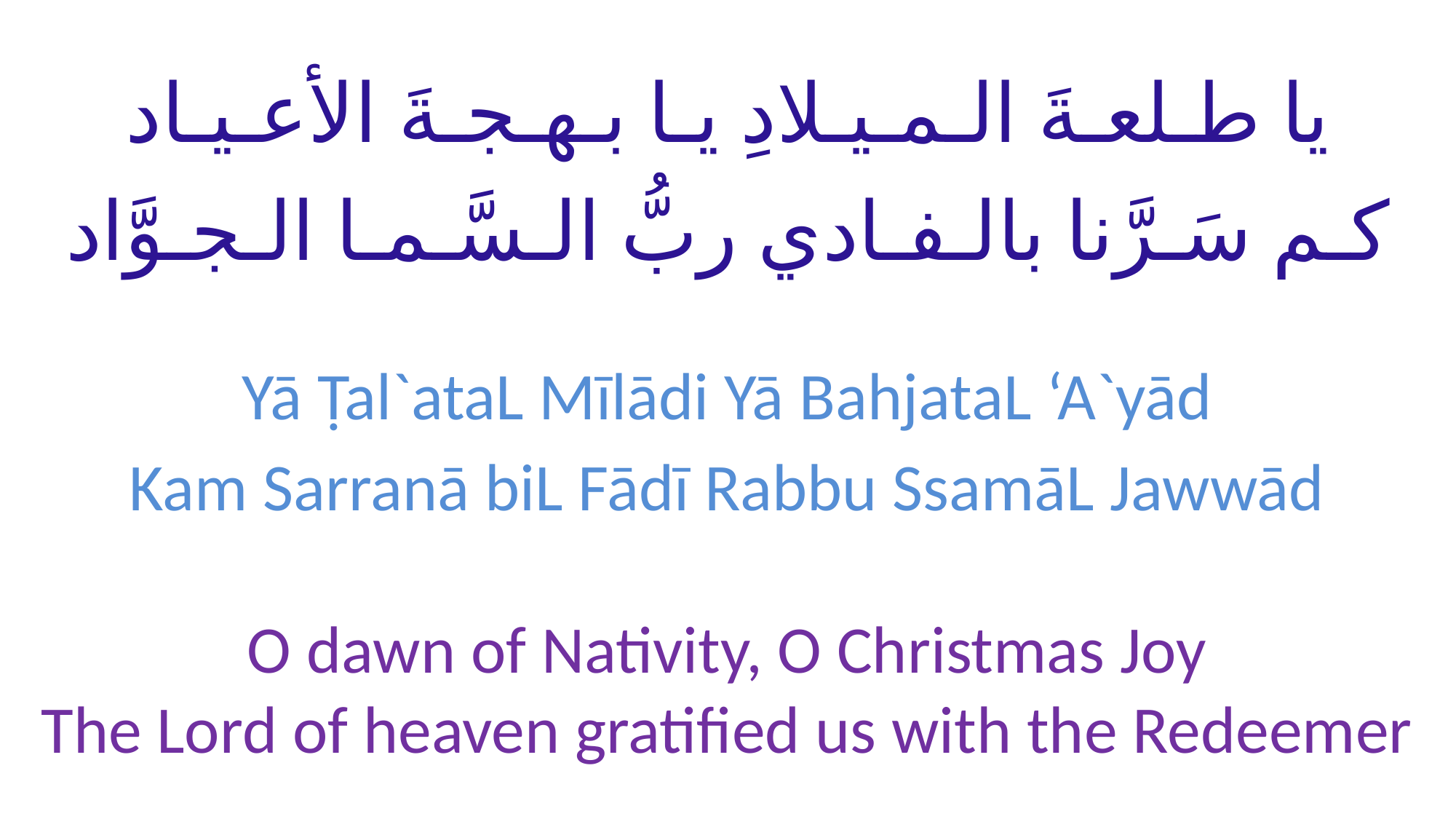

# يا طـلعـةَ الـمـيـلادِ يـا بـهـجـةَ الأعـيـاد كـم سَـرَّنا بالـفـادي ربُّ الـسَّـمـا الـجـوَّاد
Yā Ṭal`ataL Mīlādi Yā BahjataL ‘A`yād
Kam Sarranā biL Fādī Rabbu SsamāL Jawwād
O dawn of Nativity, O Christmas Joy
The Lord of heaven gratified us with the Redeemer